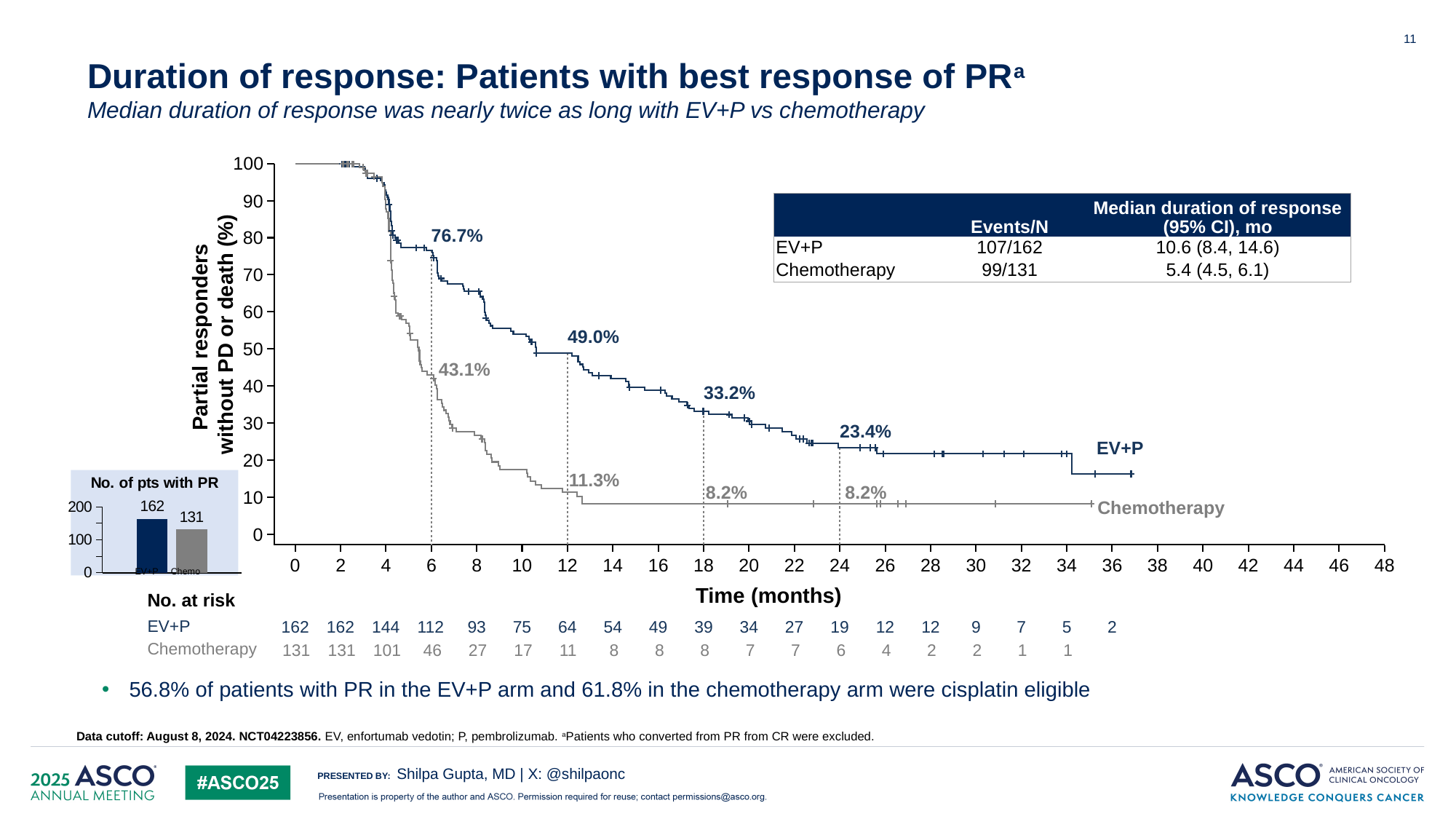

11
# Duration of response: Patients with best response of PRa Median duration of response was nearly twice as long with EV+P vs chemotherapy
100
90
80
70
60
50
40
30
20
10
0

76.7%

Partial responders
without PD or death (%)
49.0%
43.1%

33.2%

23.4%
EV+P

1
1.3%
8.2%
8.2%
Chemotherapy

0
2
4
6
8
10
12
14
16
18
20
22
24
26
28
30
32
34
36
38
40
42
44
46
48
Time (months)
No. at risk
EV+P
162
162
144
112
93
75
64
54
49
39
34
27
19
12
12
9
7
5
2
Chemotherapy
131
131
101
46
27
17
11
8
8
8
7
7
6
4
2
2
1
1
|  | Events/N | Median duration of response (95% CI), mo |
| --- | --- | --- |
| EV+P | 107/162 | 10.6 (8.4, 14.6) |
| Chemotherapy | 99/131 | 5.4 (4.5, 6.1) |

### Chart: No. of pts with PR

| Category | EV+P | Chemotherapy |
|---|---|---|
| Category 1 | 162.0 | 131.0 |
     EV+P     Chemo
Data cutoff: August 8, 2024. NCT04223856. EV, enfortumab vedotin; P, pembrolizumab. aPatients who converted from PR from CR were excluded.
56.8% of patients with PR in the EV+P arm and 61.8% in the chemotherapy arm were cisplatin eligible
Shilpa Gupta, MD | X: @shilpaonc